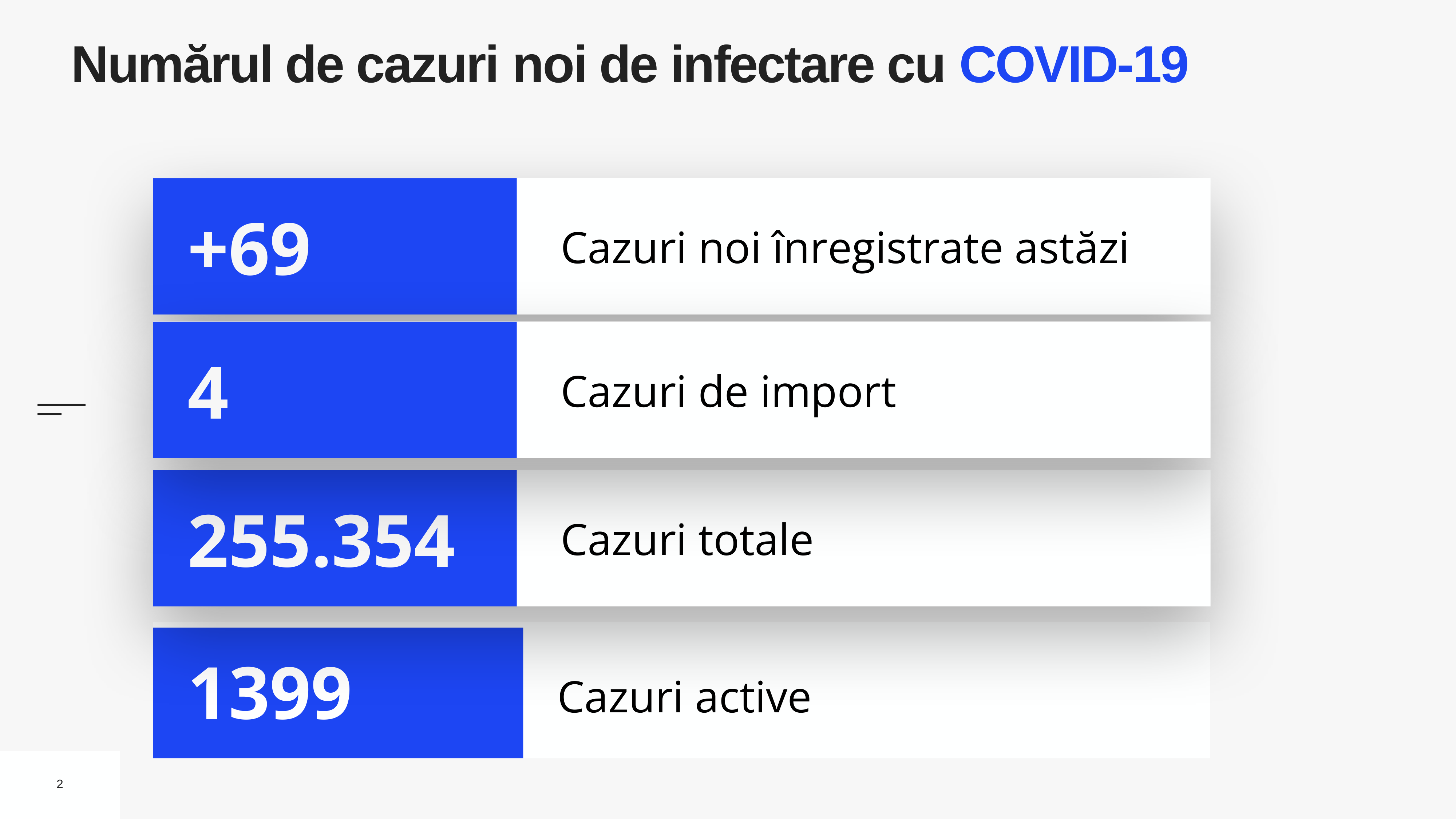

# Numărul de cazuri noi de infectare cu COVID-19

Cazuri noi înregistrate astăzi

+69

Cazuri de import

4

Cazuri totale

255.354

Cazuri active

1399
2